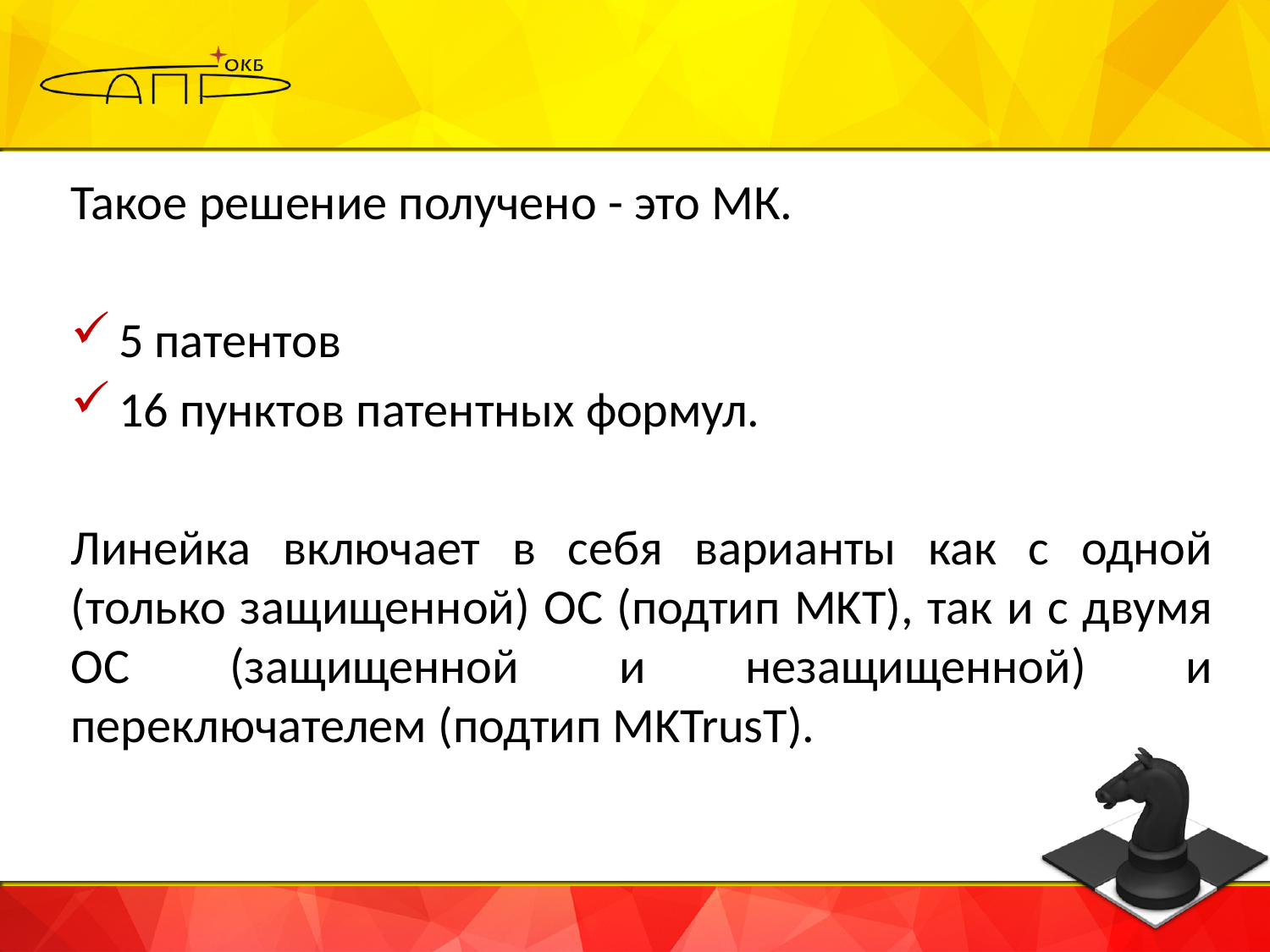

Такое решение получено - это МК.

5 патентов
16 пунктов патентных формул.

Линейка включает в себя варианты как с одной (только защищенной) ОС (подтип MKT), так и с двумя ОС (защищенной и незащищенной) и переключателем (подтип MKTrusT).